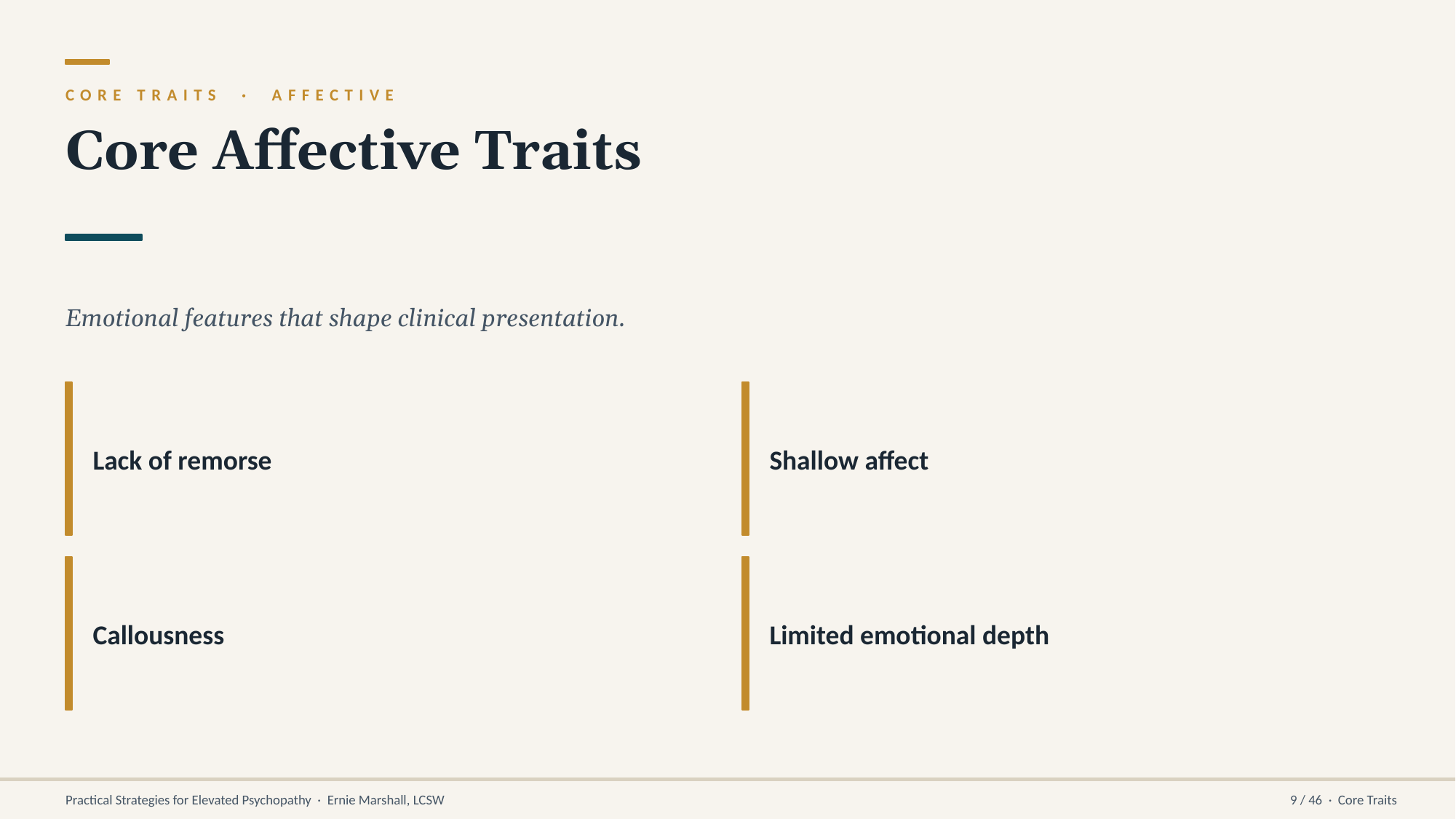

CORE TRAITS  ·  AFFECTIVE
Core Affective Traits

Emotional features that shape clinical presentation.

Lack of remorse

Shallow affect

Callousness

Limited emotional depth

Practical Strategies for Elevated Psychopathy  ·  Ernie Marshall, LCSW
9 / 46  ·  Core Traits